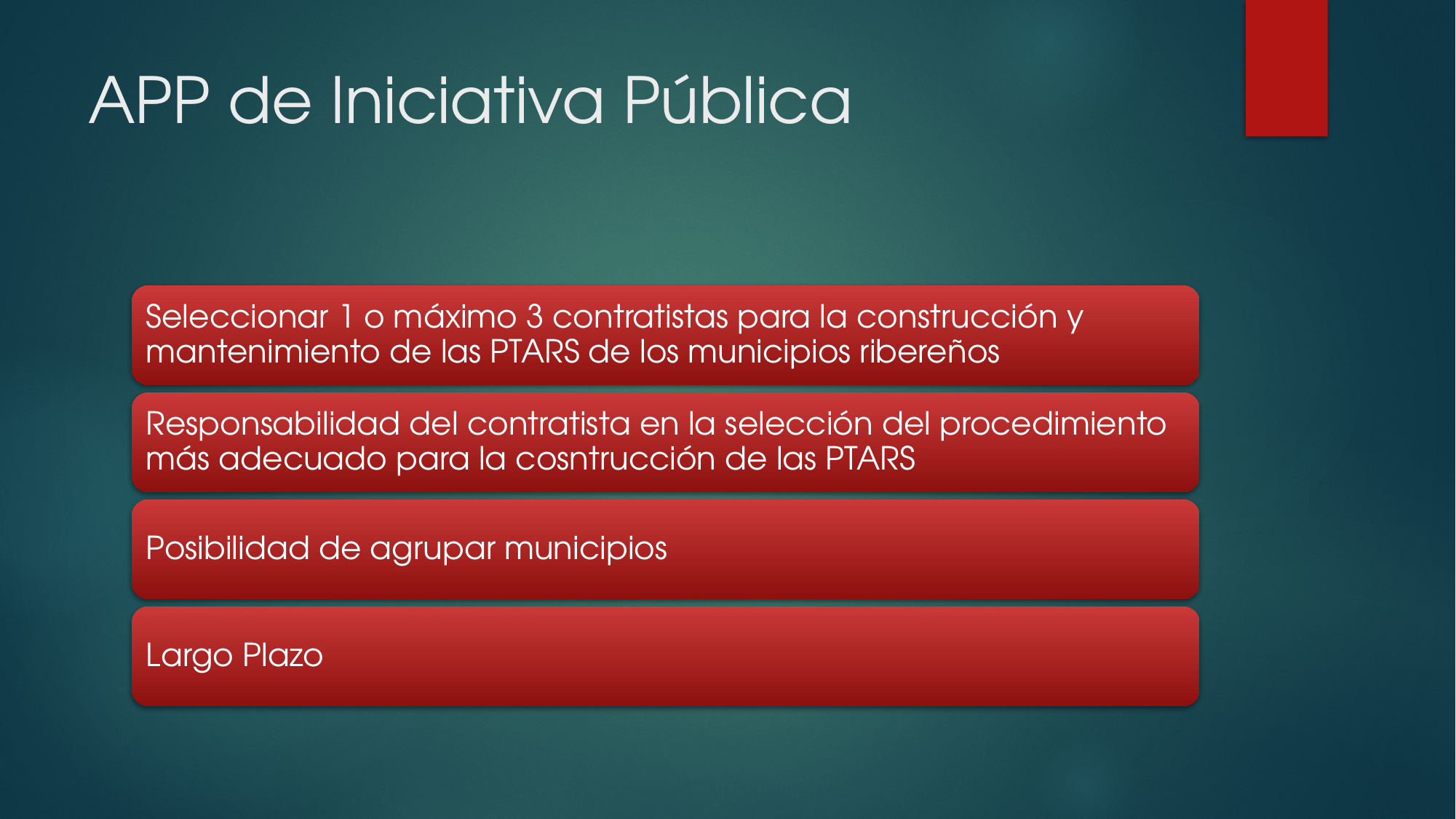

# APP de Iniciativa Pública
Seleccionar 1 o máximo 3 contratistas para la construcción y mantenimiento de las PTARS de los municipios ribereños
Responsabilidad del contratista en la selección del procedimiento más adecuado para la cosntrucción de las PTARS
Posibilidad de agrupar municipios
Largo Plazo